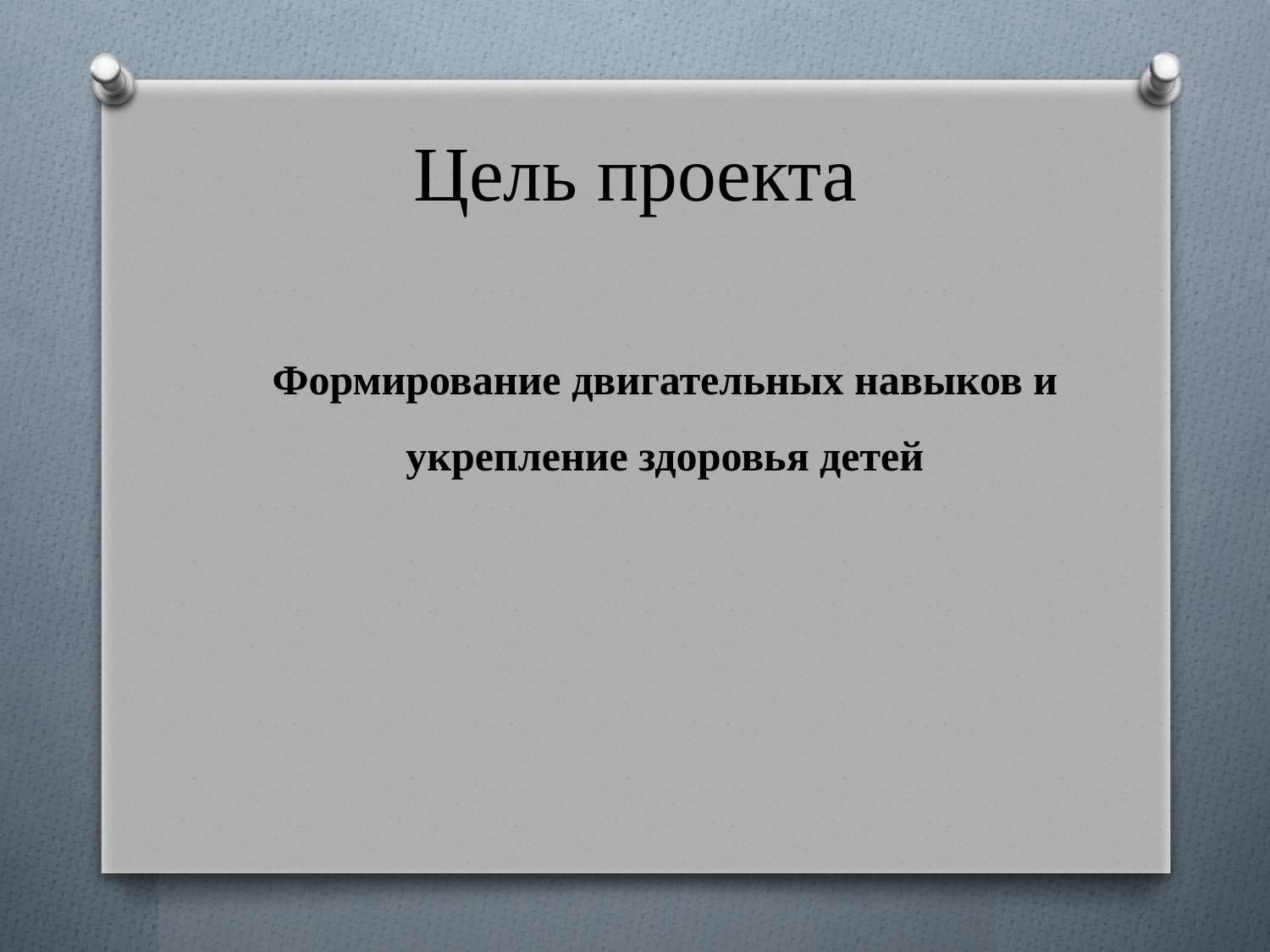

# Цель проекта
Формирование двигательных навыков и укрепление здоровья детей